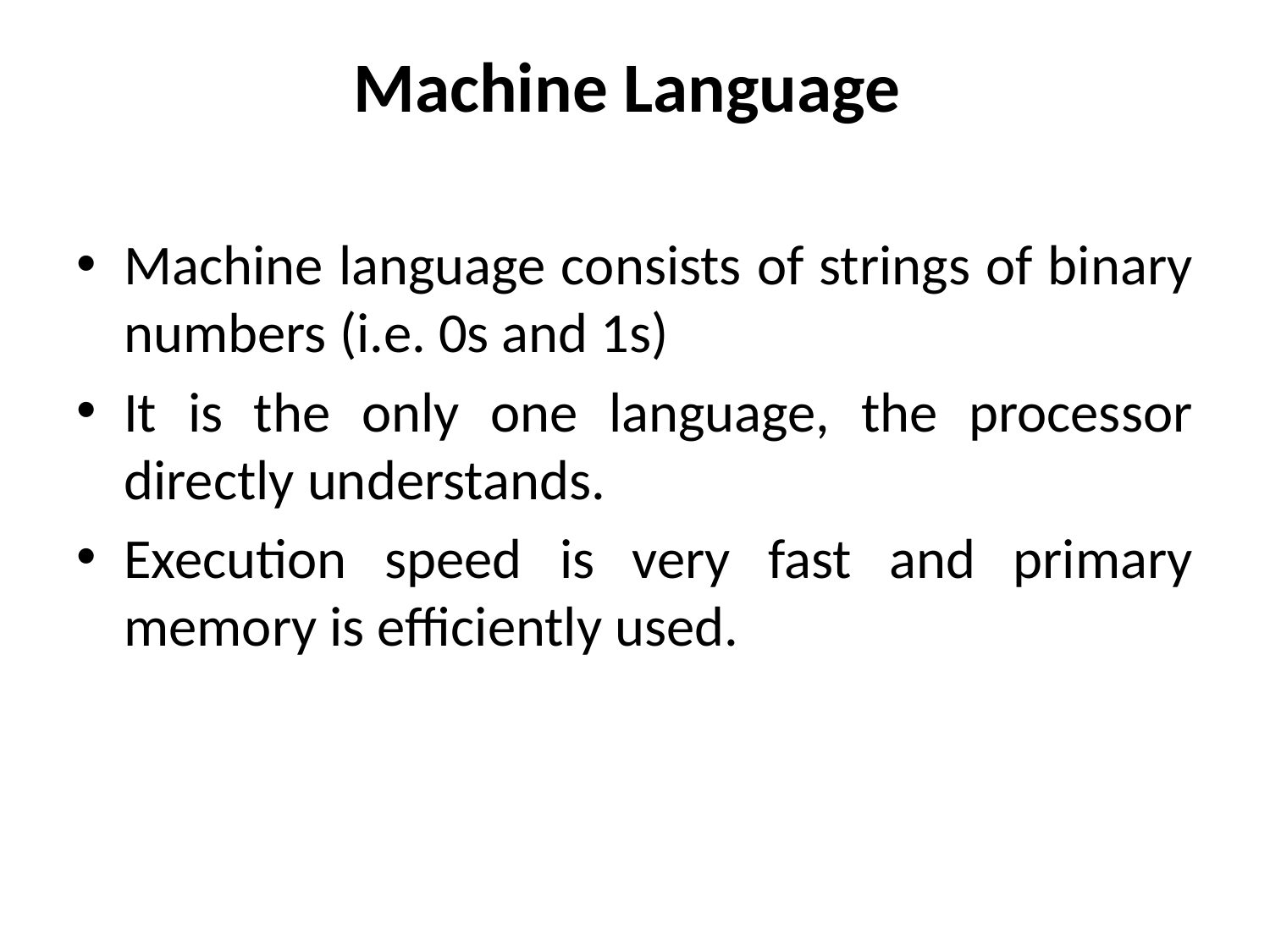

# Machine Language
Machine language consists of strings of binary numbers (i.e. 0s and 1s)
It is the only one language, the processor directly understands.
Execution speed is very fast and primary memory is efficiently used.